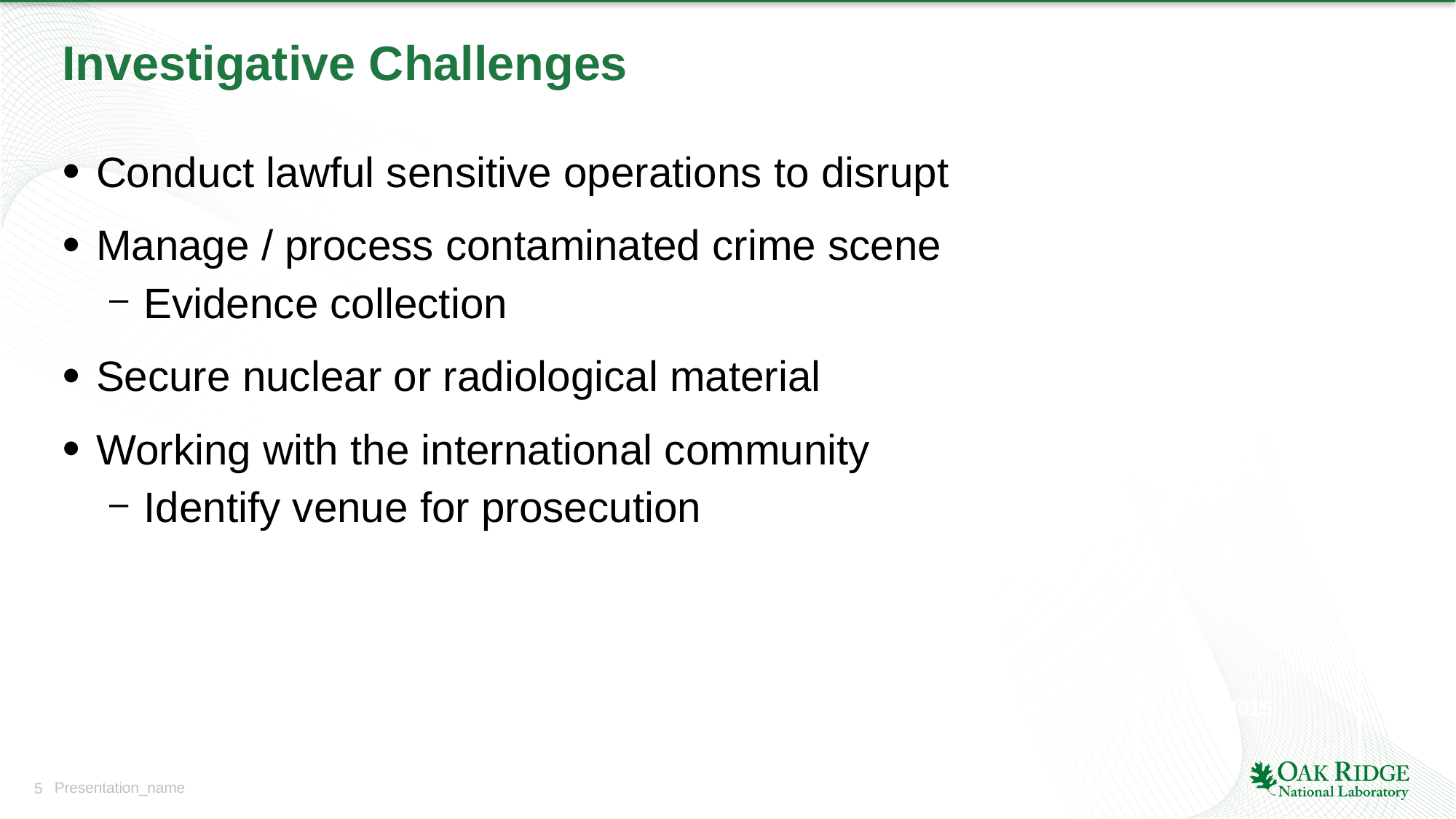

# Investigative Challenges
Conduct lawful sensitive operations to disrupt
Manage / process contaminated crime scene
Evidence collection
Secure nuclear or radiological material
Working with the international community
Identify venue for prosecution

2010
2011
2012
2013
2014
2015